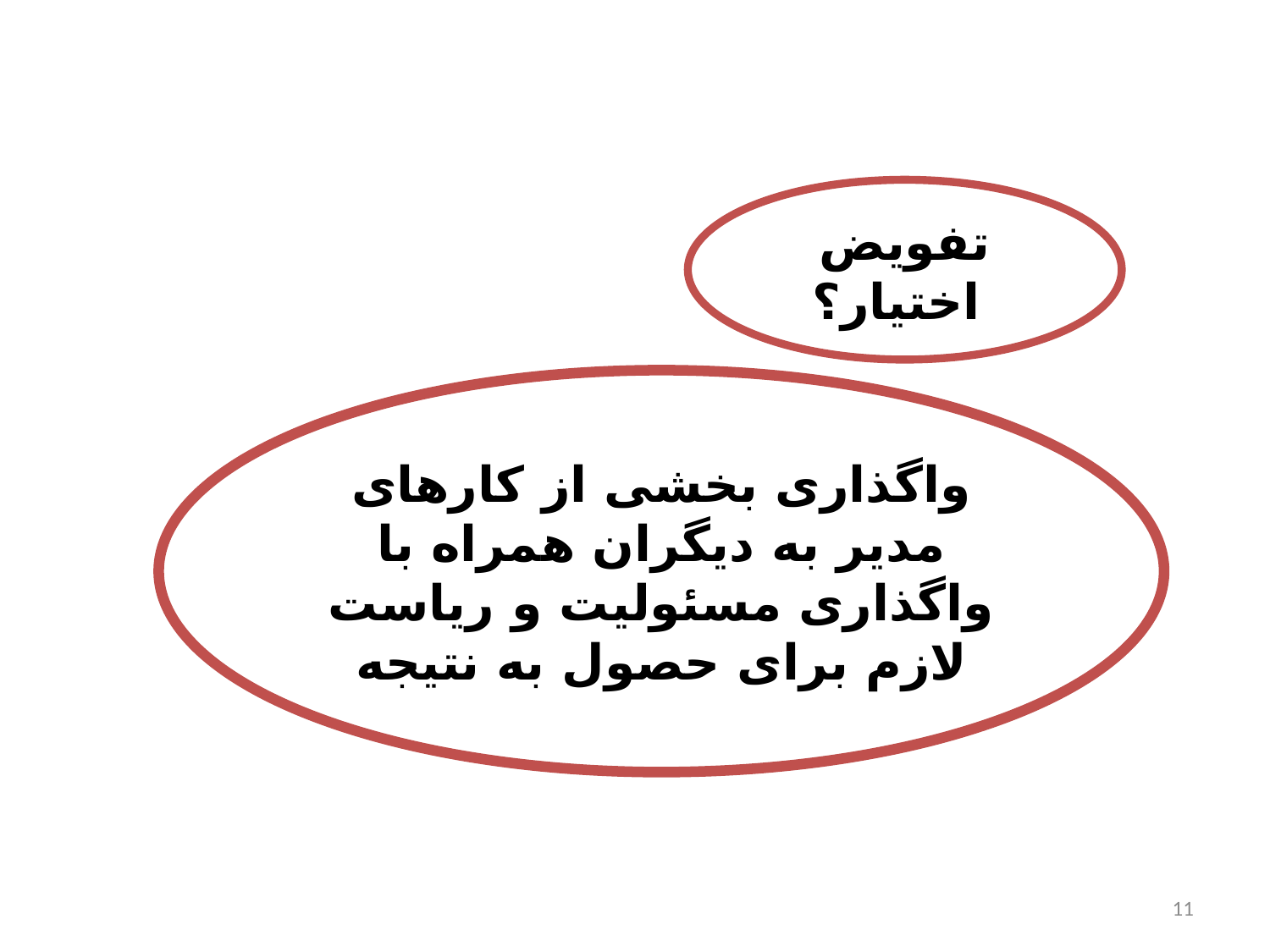

تفویض اختیار؟
واگذاری بخشی از کارهای مدیر به دیگران همراه با واگذاری مسئولیت و ریاست لازم برای حصول به نتیجه
11